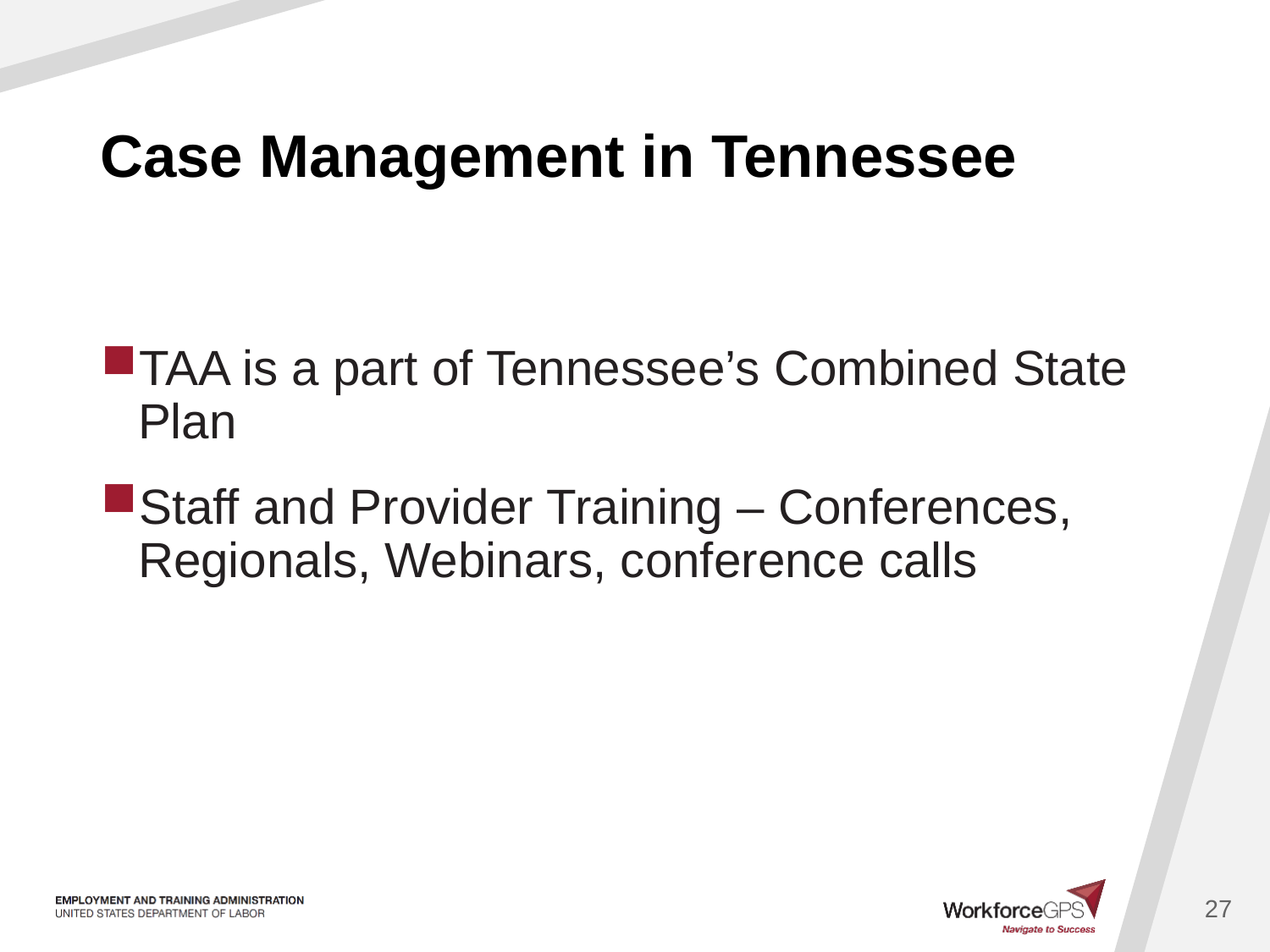

# Case Management in Tennessee

TAA is a part of Tennessee’s Combined State Plan
Staff and Provider Training – Conferences, Regionals, Webinars, conference calls
27